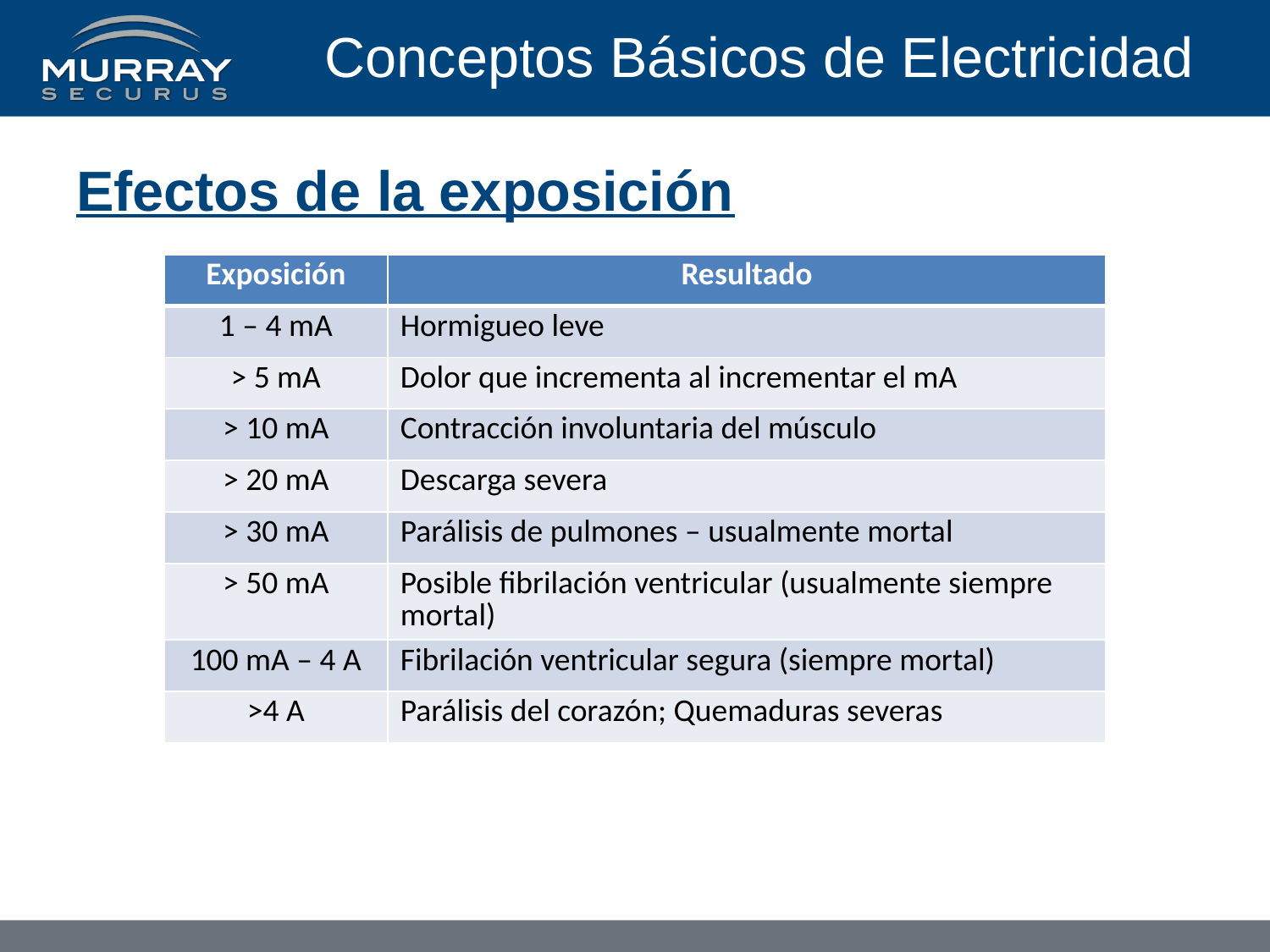

# Conceptos Básicos de Electricidad
Efectos de la exposición

| Exposición | Resultado |
| --- | --- |
| 1 – 4 mA | Hormigueo leve |
| > 5 mA | Dolor que incrementa al incrementar el mA |
| > 10 mA | Contracción involuntaria del músculo |
| > 20 mA | Descarga severa |
| > 30 mA | Parálisis de pulmones – usualmente mortal |
| > 50 mA | Posible fibrilación ventricular (usualmente siempre mortal) |
| 100 mA – 4 A | Fibrilación ventricular segura (siempre mortal) |
| >4 A | Parálisis del corazón; Quemaduras severas |